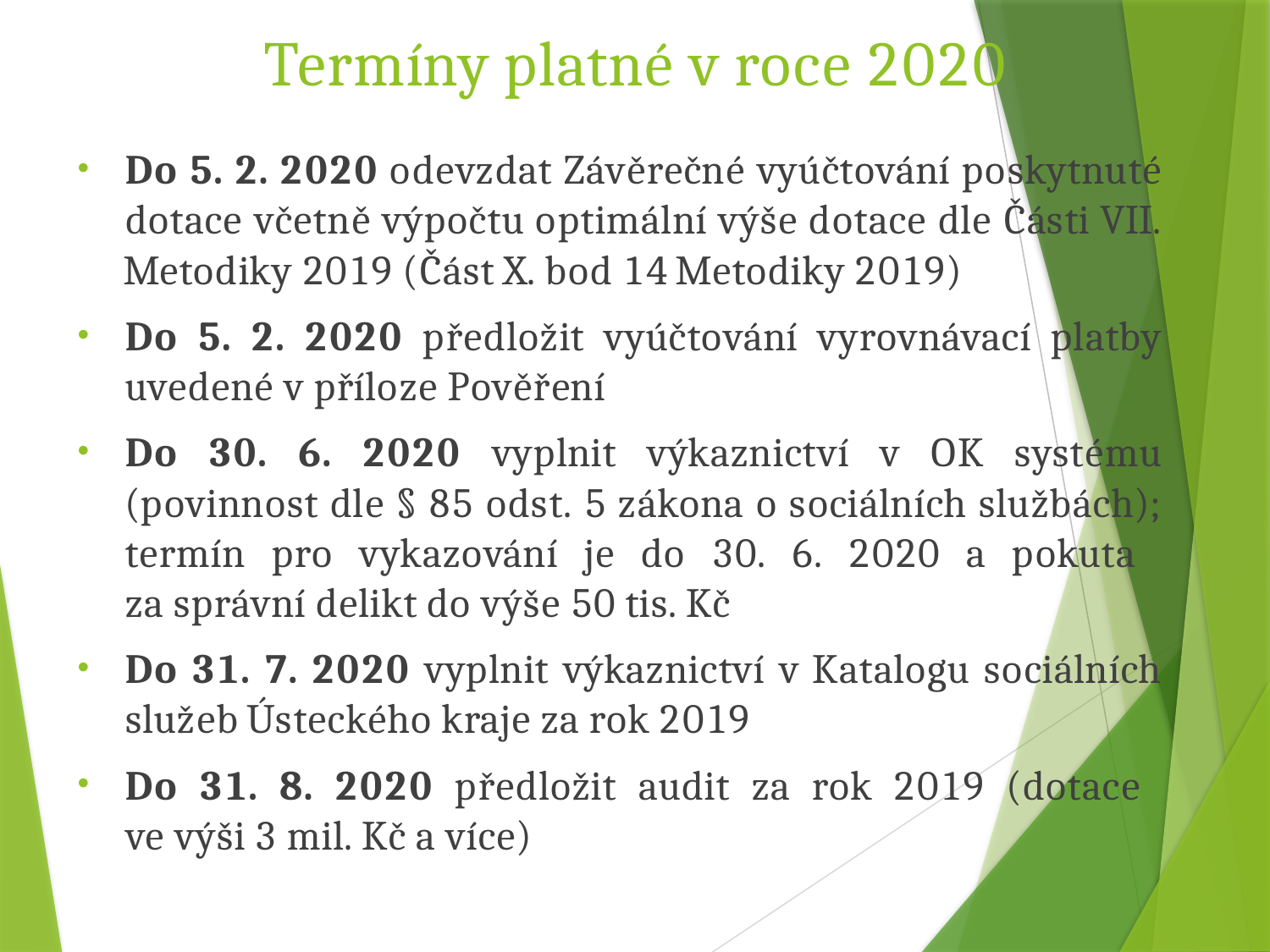

# Termíny platné v roce 2020
Do 5. 2. 2020 odevzdat Závěrečné vyúčtování poskytnuté dotace včetně výpočtu optimální výše dotace dle Části VII. Metodiky 2019 (Část X. bod 14 Metodiky 2019)
Do 5. 2. 2020 předložit vyúčtování vyrovnávací platby uvedené v příloze Pověření
Do 30. 6. 2020 vyplnit výkaznictví v OK systému (povinnost dle § 85 odst. 5 zákona o sociálních službách); termín pro vykazování je do 30. 6. 2020 a pokuta
za správní delikt do výše 50 tis. Kč
Do 31. 7. 2020 vyplnit výkaznictví v Katalogu sociálních služeb Ústeckého kraje za rok 2019
Do 31. 8. 2020 předložit audit za rok 2019 (dotace
ve výši 3 mil. Kč a více)